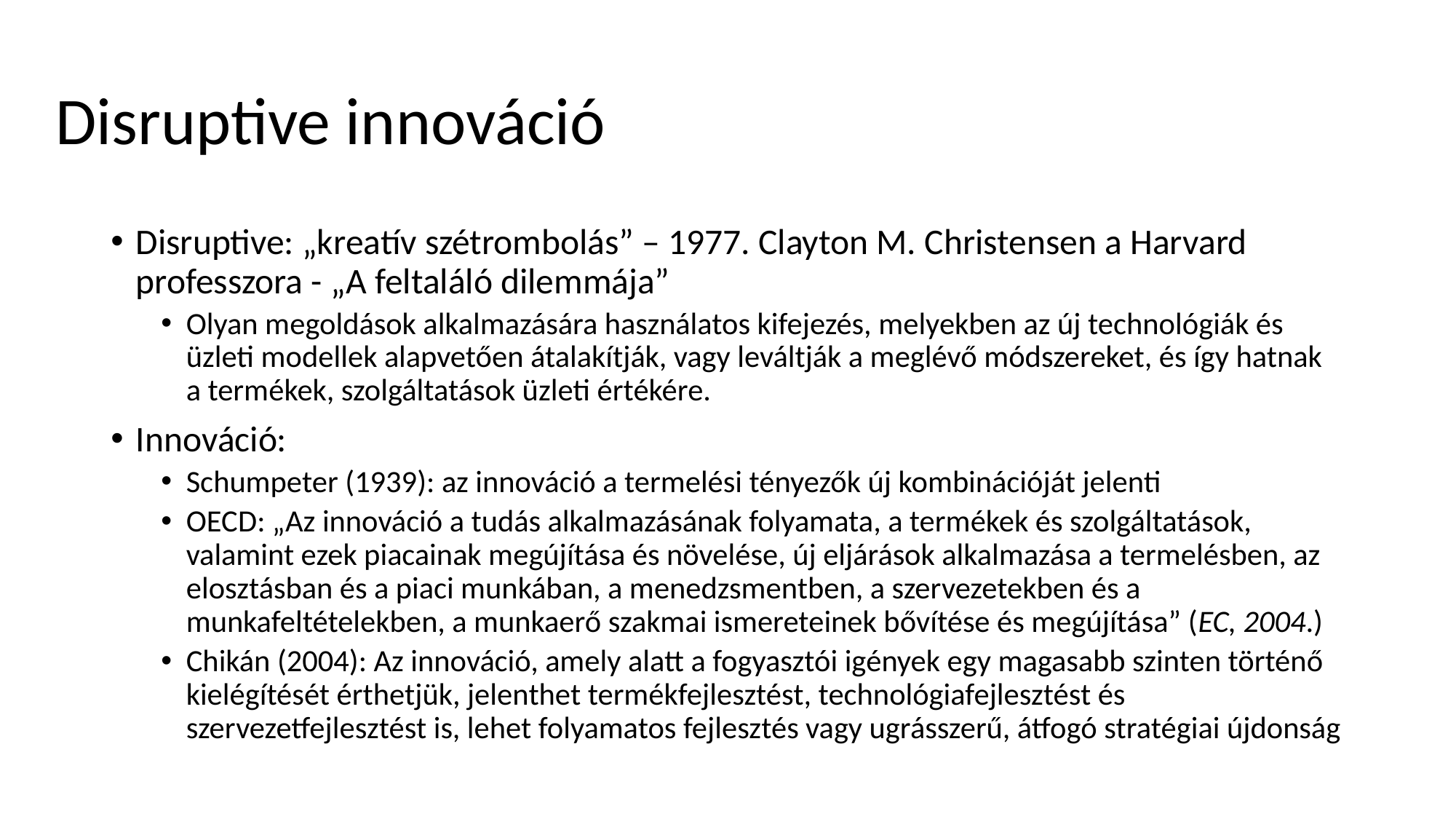

# Disruptive innováció
Disruptive: „kreatív szétrombolás” – 1977. Clayton M. Christensen a Harvard professzora - „A feltaláló dilemmája”
Olyan megoldások alkalmazására használatos kifejezés, melyekben az új technológiák és üzleti modellek alapvetően átalakítják, vagy leváltják a meglévő módszereket, és így hatnak a termékek, szolgáltatások üzleti értékére.
Innováció:
Schumpeter (1939): az innováció a termelési tényezők új kombinációját jelenti
OECD: „Az innováció a tudás alkalmazásának folyamata, a termékek és szolgáltatások, valamint ezek piacainak megújítása és növelése, új eljárások alkalmazása a termelésben, az elosztásban és a piaci munkában, a menedzsmentben, a szervezetekben és a munkafeltételekben, a munkaerő szakmai ismereteinek bővítése és megújítása” (EC, 2004.)
Chikán (2004): Az innováció, amely alatt a fogyasztói igények egy magasabb szinten történő kielégítését érthetjük, jelenthet termékfejlesztést, technológiafejlesztést és szervezetfejlesztést is, lehet folyamatos fejlesztés vagy ugrásszerű, átfogó stratégiai újdonság